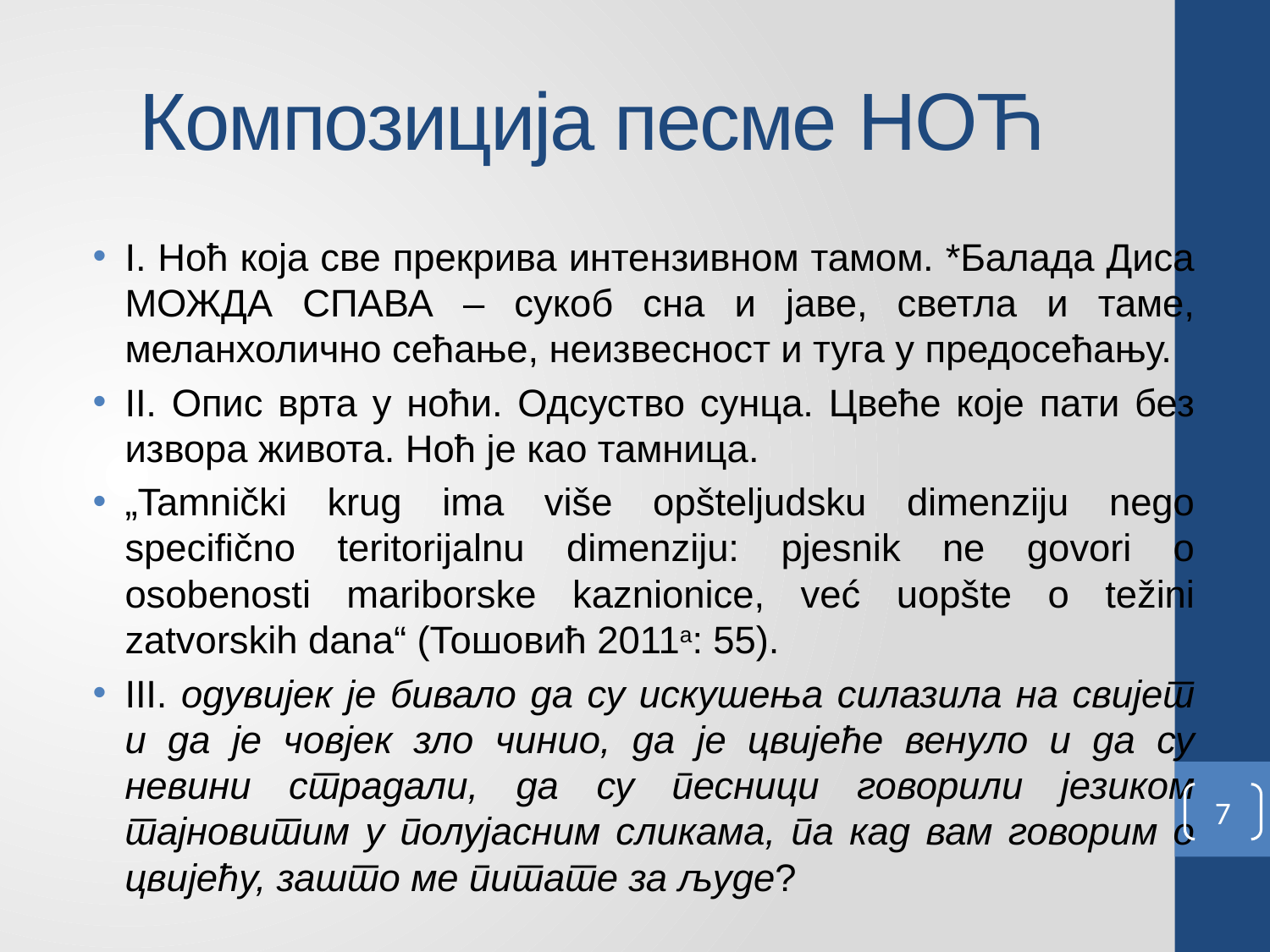

# Композиција песме Ноћ
I. Ноћ која све прекрива интензивном тамом. *Балада Диса Можда спава – сукоб сна и јаве, светла и таме, меланхолично сећање, неизвесност и туга у предосећању.
II. Опис врта у ноћи. Одсуство сунца. Цвеће које пати без извора живота. Ноћ је као тамница.
„Tamnički krug ima više opšteljudsku dimenziju nego specifično teritorijalnu dimenziju: pjesnik ne govori o osobenosti mariborske kaznionice, već uopšte o težini zatvorskih dana“ (Тошовић 2011а: 55).
III. одувијек је бивало да су искушења силазила на свијет и да је човјек зло чинио, да је цвијеће венуло и да су невини страдали, да су песници говорили језиком тајновитим у полујасним сликама, па кад вам говорим о цвијећу, зашто ме питате за људе?
7